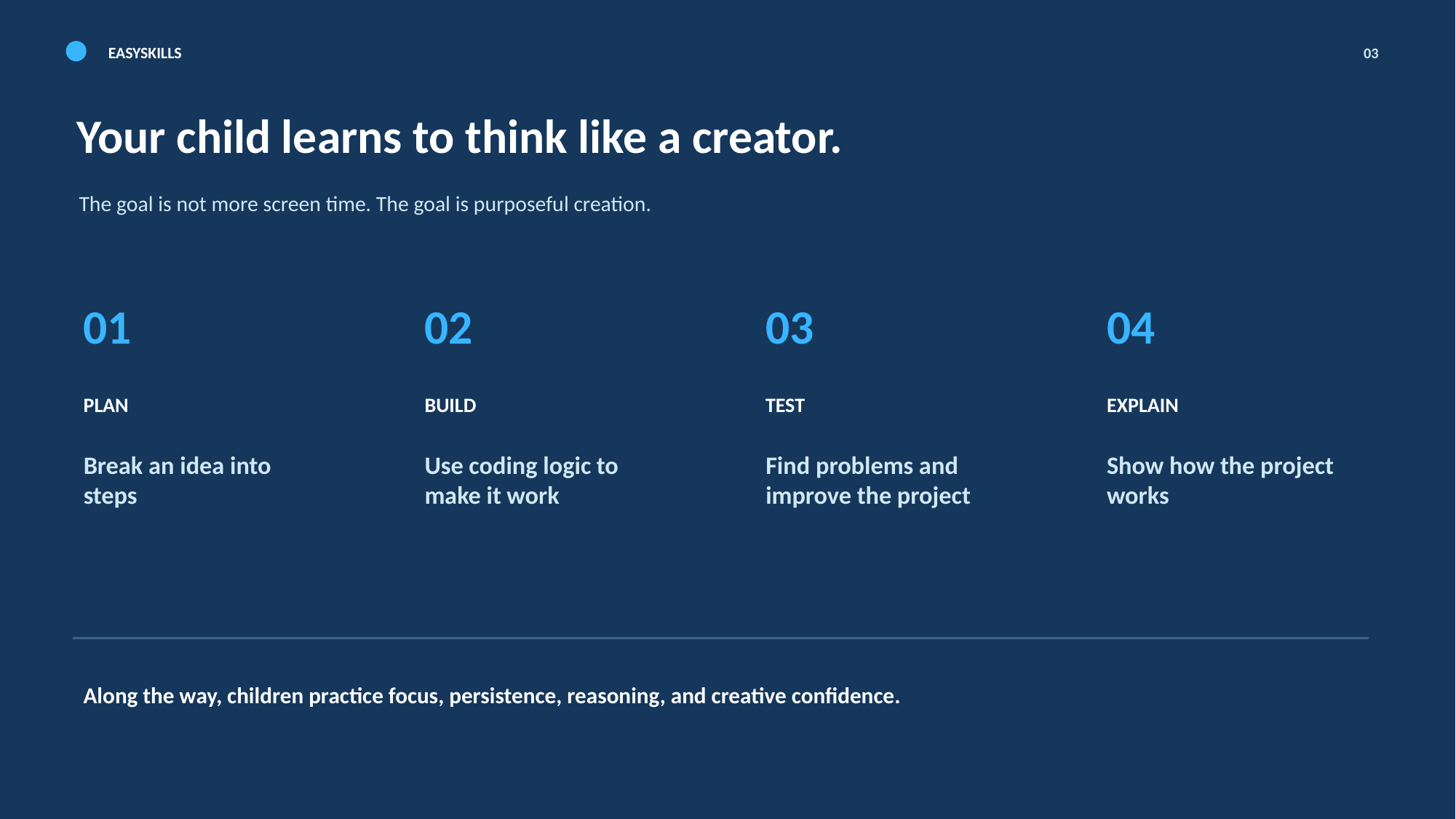

EASYSKILLS
03

Your child learns to think like a creator.
The goal is not more screen time. The goal is purposeful creation.
01
02
03
04
PLAN
BUILD
TEST
EXPLAIN
Break an idea into steps
Use coding logic to make it work
Find problems and improve the project
Show how the project works

Along the way, children practice focus, persistence, reasoning, and creative confidence.